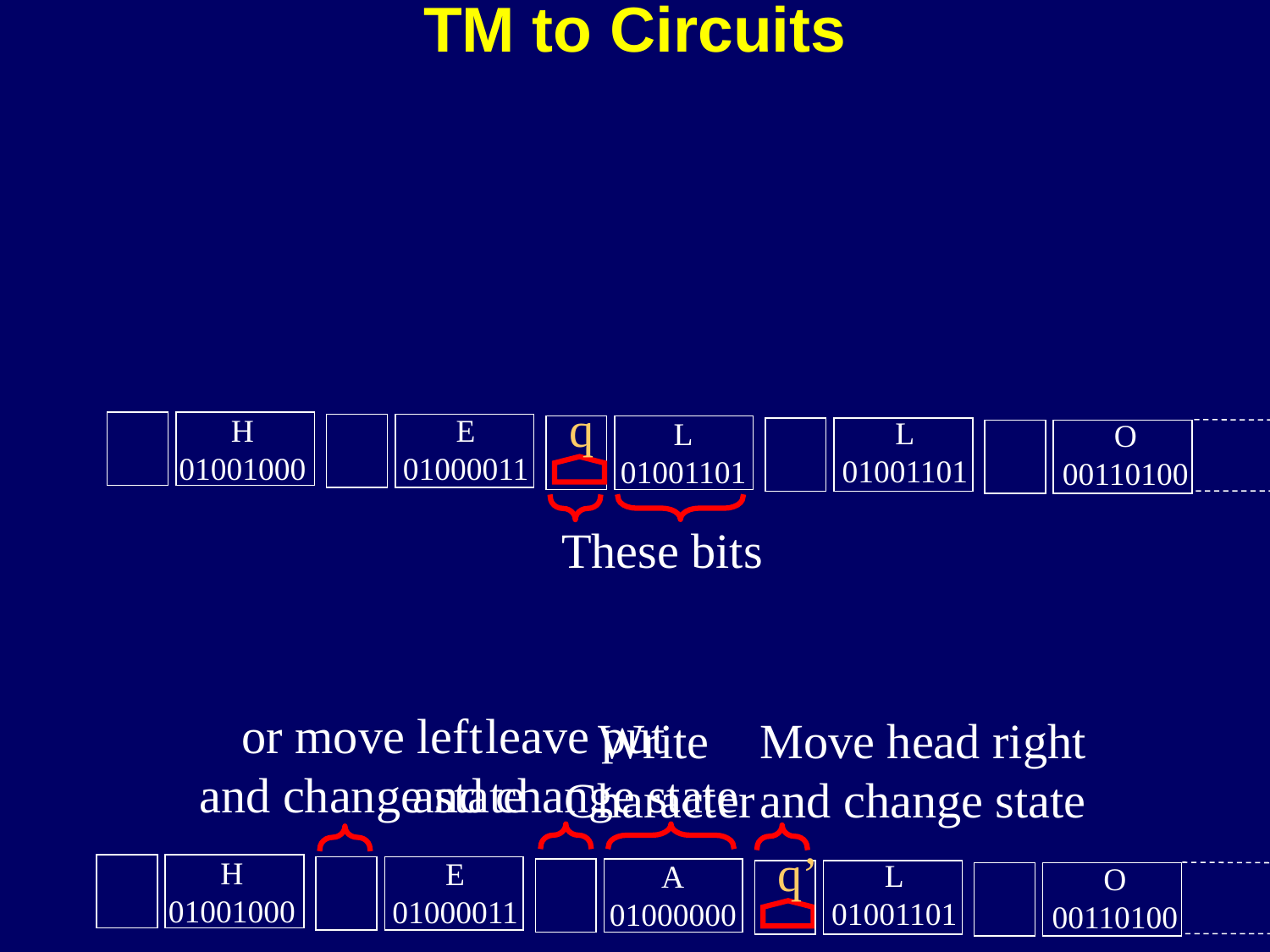

TM to Circuits
q

H
01001000
E
01000011
L
01001101
L
01001101
O
00110100

These bits
or move left
and change state
leave put
and change state
Write
Character
Move head right
and change state

q’
H
01001000
E
01000011
L
01001101
A
01000000
O
00110100